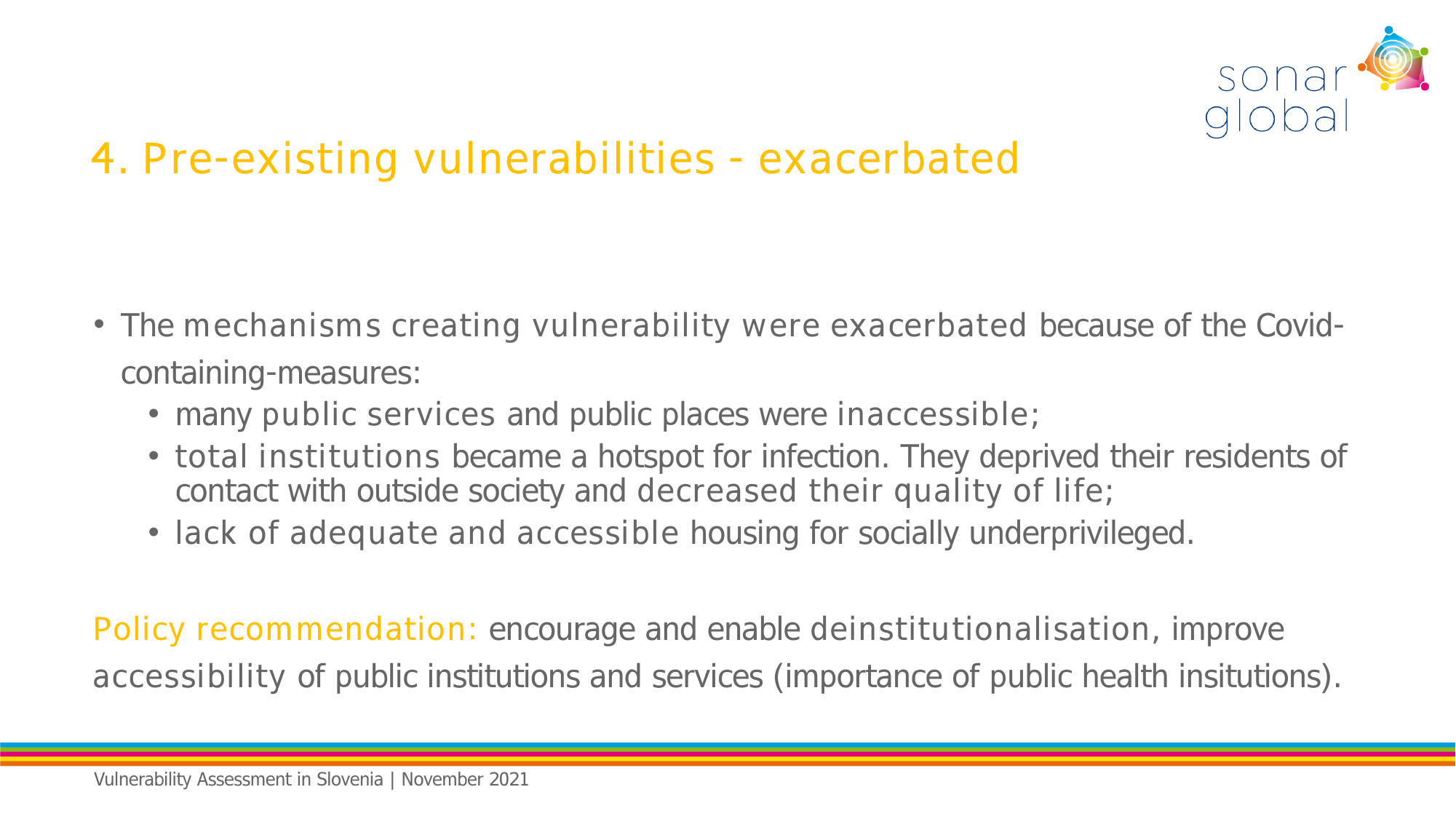

# 4. Pre-existing vulnerabilities - exacerbated
The mechanisms creating vulnerability were exacerbated because of the Covid-containing-measures:
many public services and public places were inaccessible;
total institutions became a hotspot for infection. They deprived their residents of contact with outside society and decreased their quality of life;
lack of adequate and accessible housing for socially underprivileged.

Policy recommendation: encourage and enable deinstitutionalisation, improve accessibility of public institutions and services (importance of public health insitutions).
Vulnerability Assessment in Slovenia | November 2021